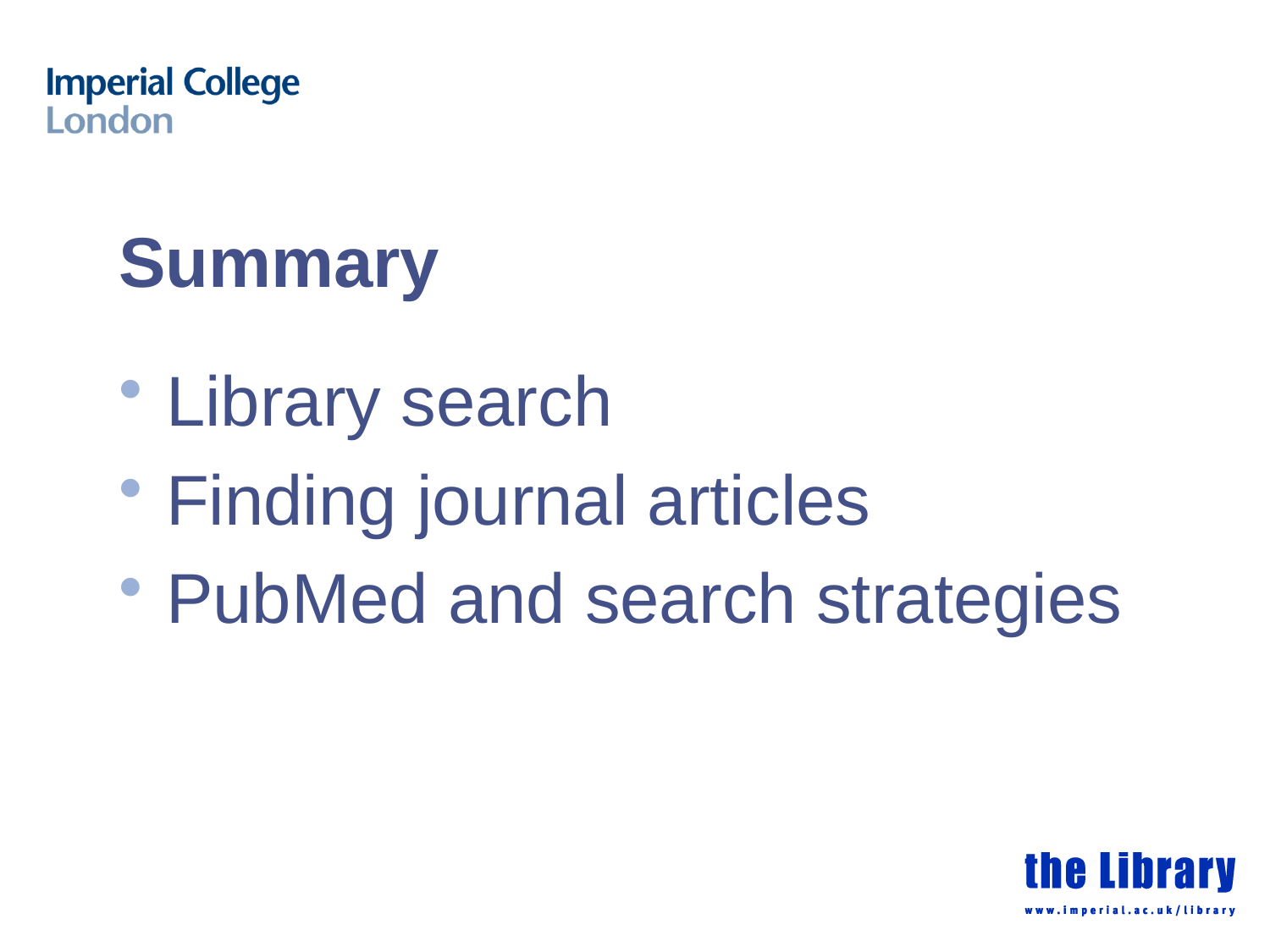

# Summary
Library search
Finding journal articles
PubMed and search strategies